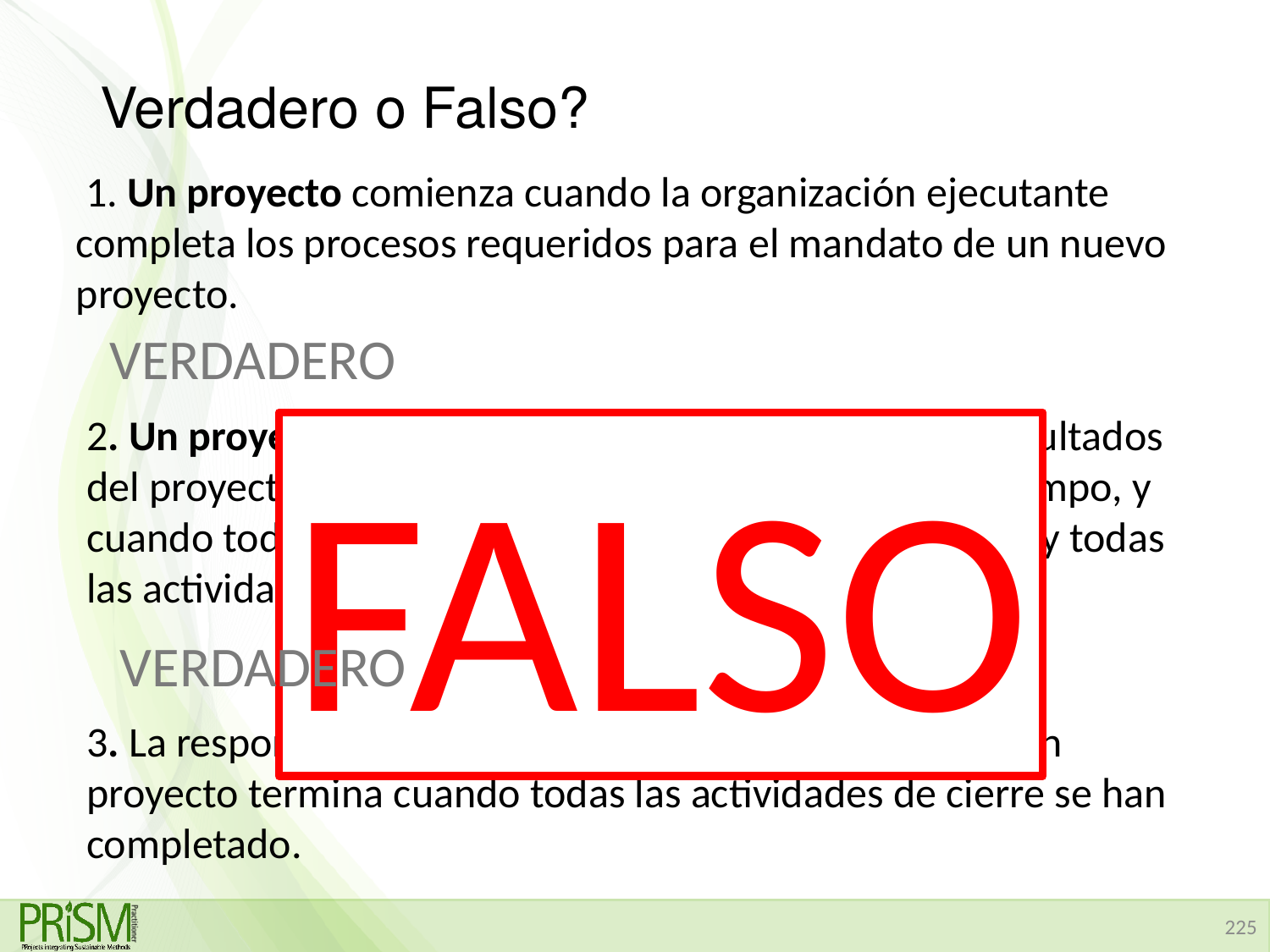

# Verdadero o Falso?
 1. Un proyecto comienza cuando la organización ejecutante completa los procesos requeridos para el mandato de un nuevo proyecto.
VERDADERO
2. Un proyecto termina cuando se han aceptado los resultados del proyecto o el proyecto se ha terminado antes de tiempo, y cuando toda la documentación del proyecto se entrega y todas las actividades de cierre se han completado.

FALSO
VERDADERO
3. La responsabilidad de un director de proyecto para un proyecto termina cuando todas las actividades de cierre se han completado.
225